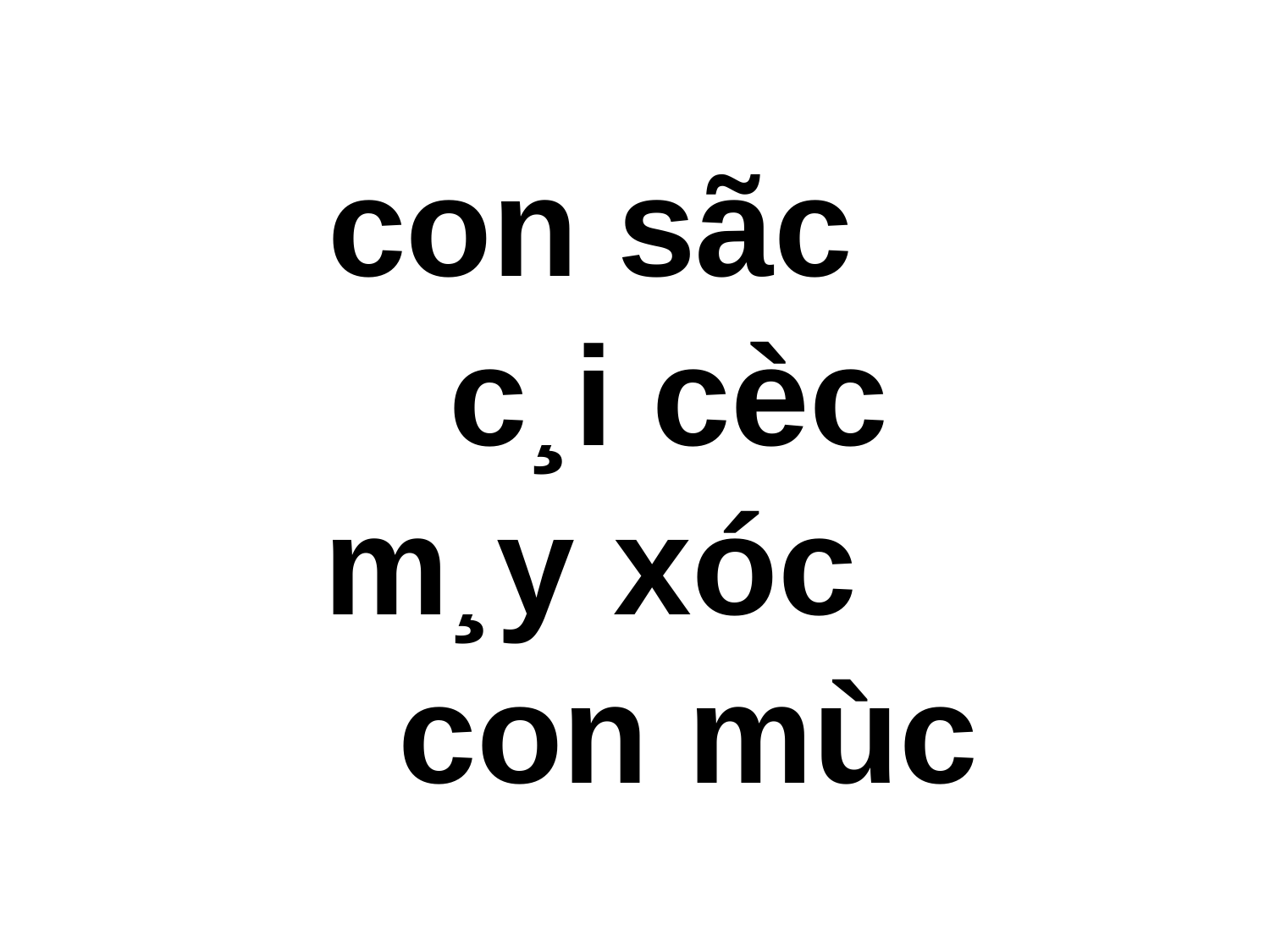

con sãc
  c¸i cèc
m¸y xóc
   con mùc